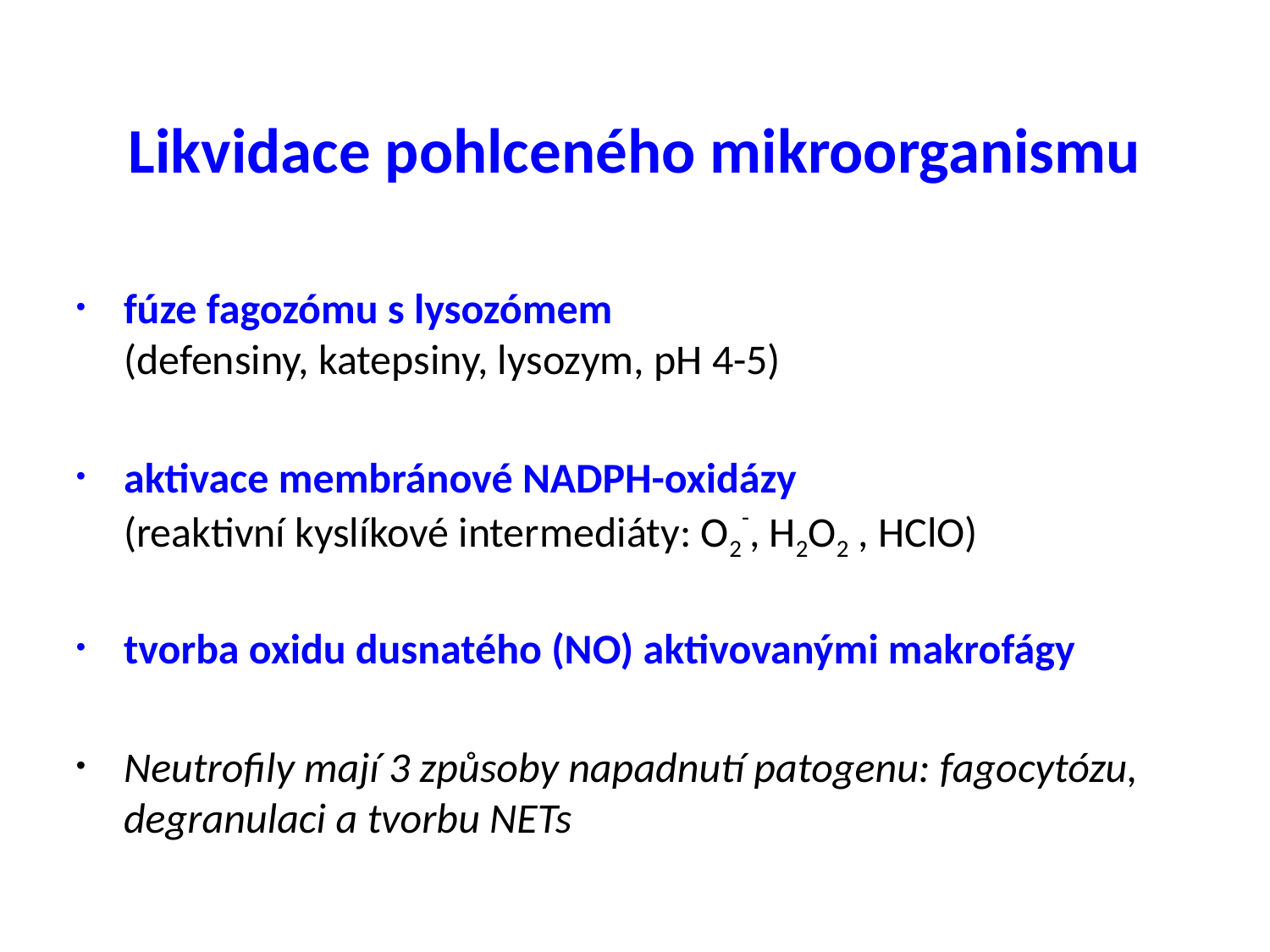

Likvidace pohlceného mikroorganismu
fúze fagozómu s lysozómem
(defensiny, katepsiny, lysozym, pH 4-5)

aktivace membránové NADPH-oxidázy
(reaktivní kyslíkové intermediáty: O2-, H2O2 , HClO)
tvorba oxidu dusnatého (NO) aktivovanými makrofágy

Neutrofily mají 3 způsoby napadnutí patogenu: fagocytózu, degranulaci a tvorbu NETs